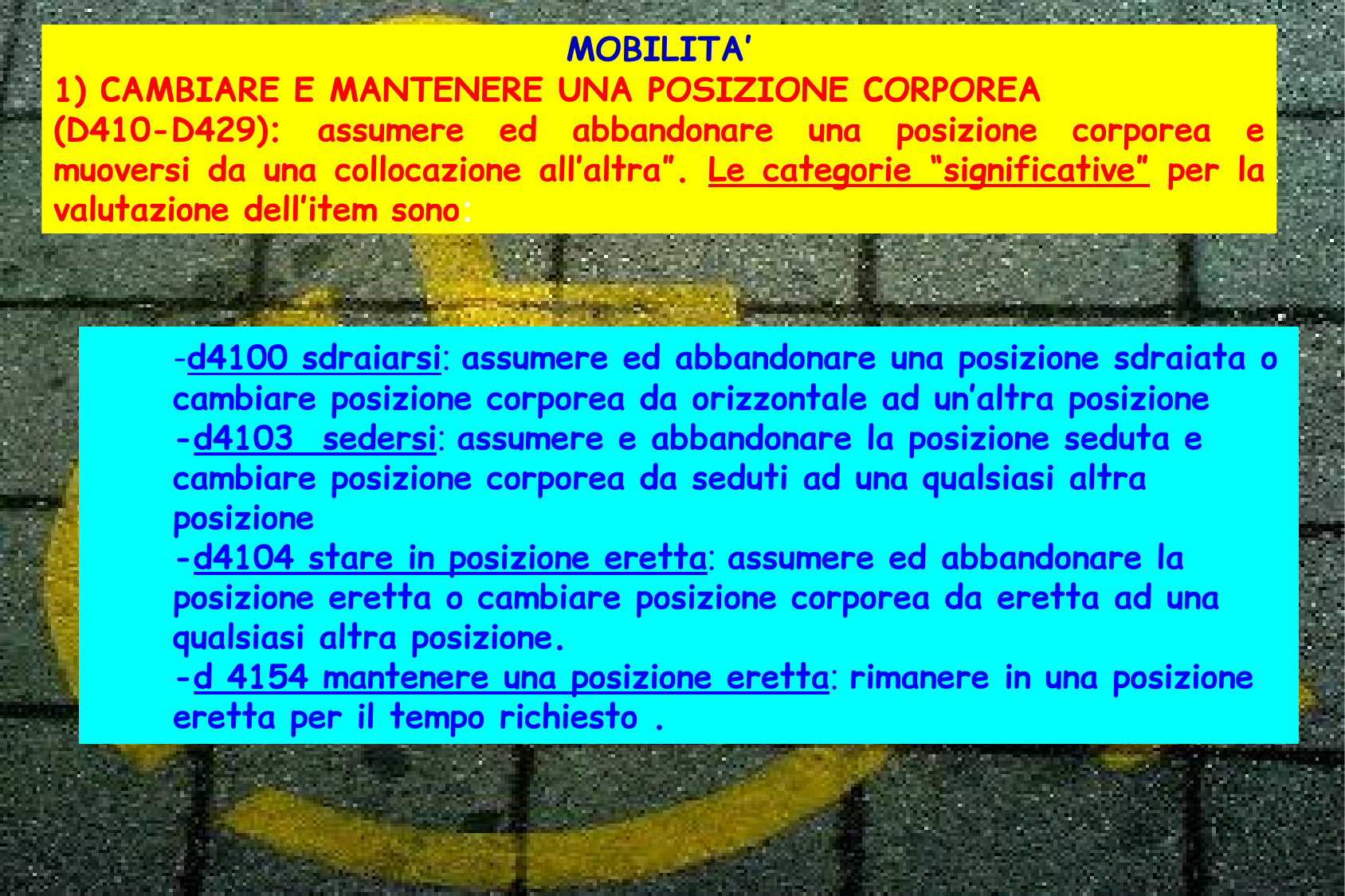

MOBILITA’
1) CAMBIARE E MANTENERE UNA POSIZIONE CORPOREA
(D410-D429): assumere ed abbandonare una posizione corporea e muoversi da una collocazione all’altra”. Le categorie “significative” per la valutazione dell’item sono:
	-d4100 sdraiarsi: assumere ed abbandonare una posizione sdraiata o cambiare posizione corporea da orizzontale ad un’altra posizione
	-d4103  sedersi: assumere e abbandonare la posizione seduta e cambiare posizione corporea da seduti ad una qualsiasi altra posizione
	-d4104 stare in posizione eretta: assumere ed abbandonare la posizione eretta o cambiare posizione corporea da eretta ad una qualsiasi altra posizione.
	-d 4154 mantenere una posizione eretta: rimanere in una posizione eretta per il tempo richiesto .